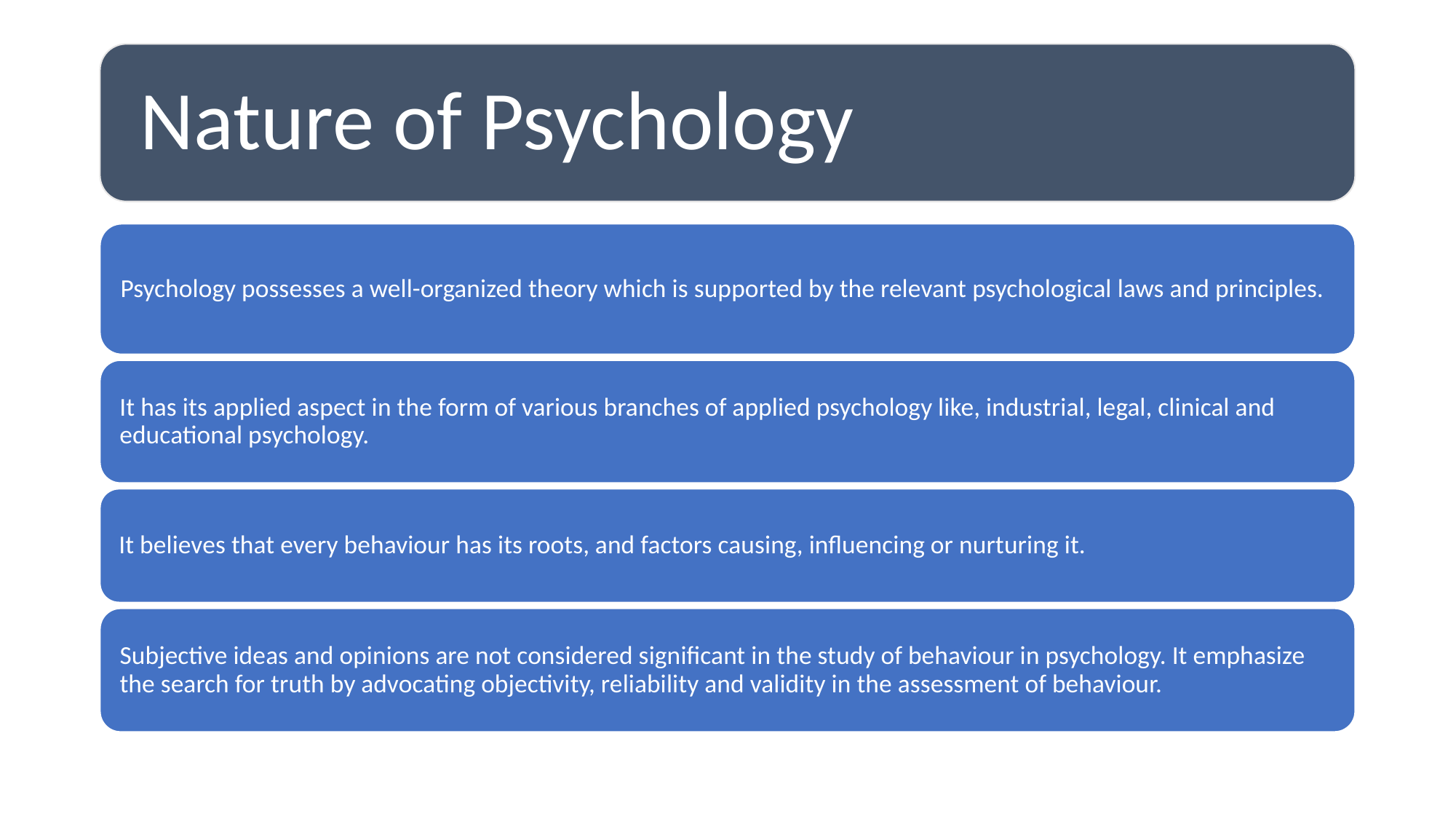

Nature of Psychology
Psychology possesses a well-organized theory which is supported by the relevant psychological laws and principles.
It has its applied aspect in the form of various branches of applied psychology like, industrial, legal, clinical and educational psychology.
It believes that every behaviour has its roots, and factors causing, influencing or nurturing it.
Subjective ideas and opinions are not considered significant in the study of behaviour in psychology. It emphasize the search for truth by advocating objectivity, reliability and validity in the assessment of behaviour.